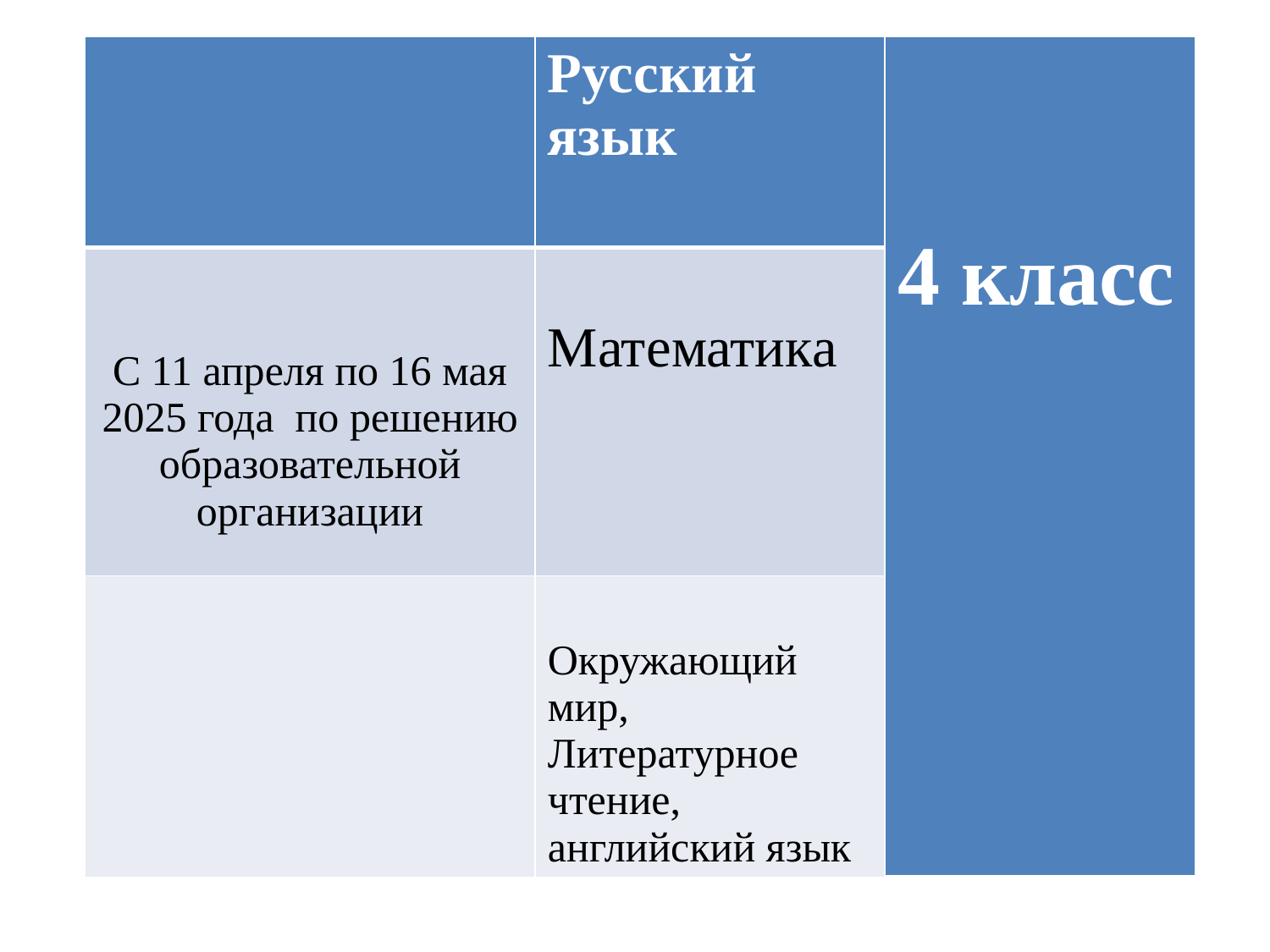

|  | Русский язык | 4 класс |
| --- | --- | --- |
| С 11 апреля по 16 мая 2025 года по решению образовательной организации | Математика |  |
|  | Окружающий мир, Литературное чтение, английский язык |  |